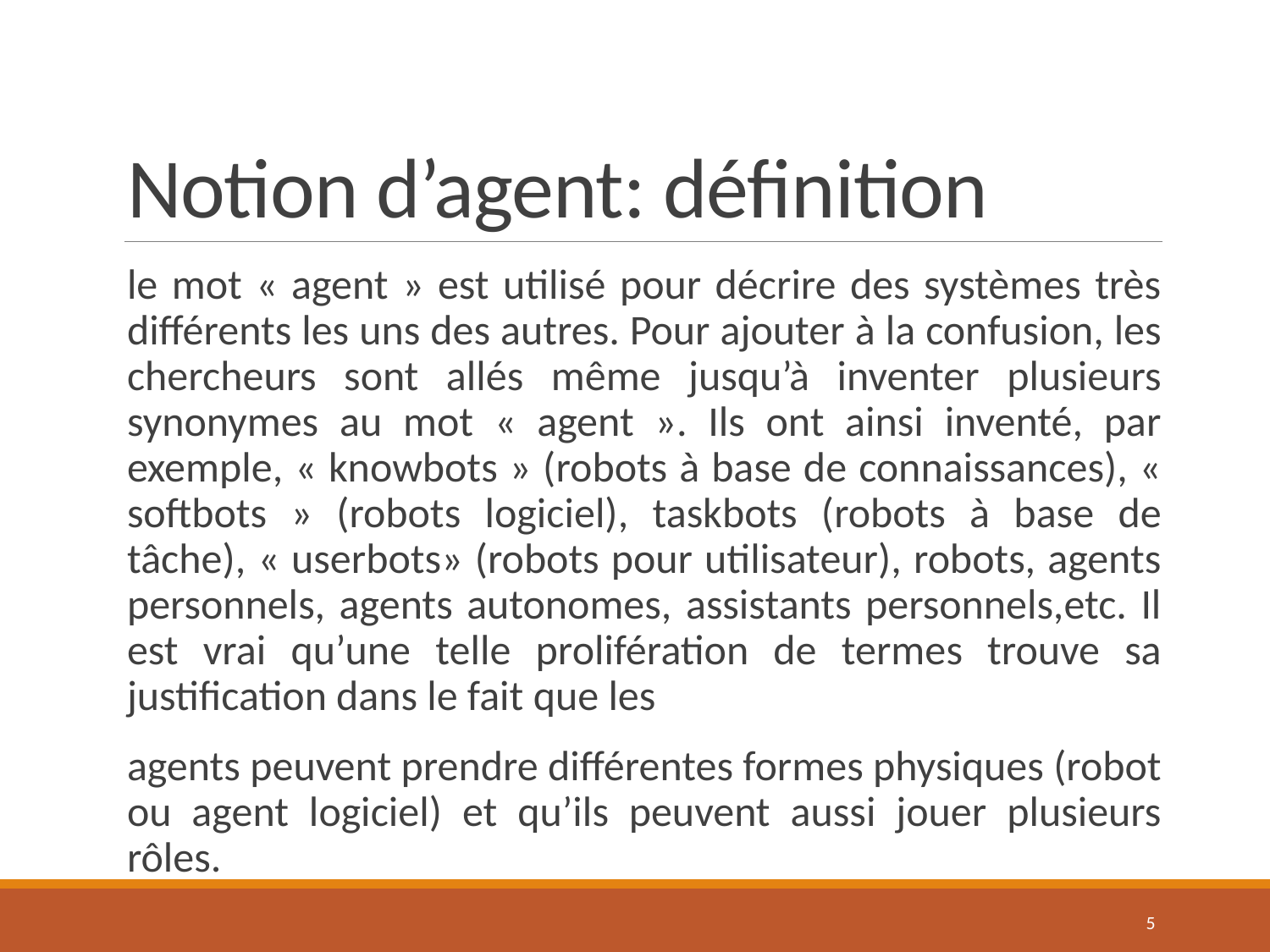

# Notion d’agent: définition
le mot « agent » est utilisé pour décrire des systèmes très différents les uns des autres. Pour ajouter à la confusion, les chercheurs sont allés même jusqu’à inventer plusieurs synonymes au mot « agent ». Ils ont ainsi inventé, par exemple, « knowbots » (robots à base de connaissances), « softbots » (robots logiciel), taskbots (robots à base de tâche), « userbots» (robots pour utilisateur), robots, agents personnels, agents autonomes, assistants personnels,etc. Il est vrai qu’une telle prolifération de termes trouve sa justification dans le fait que les
agents peuvent prendre différentes formes physiques (robot ou agent logiciel) et qu’ils peuvent aussi jouer plusieurs rôles.
5